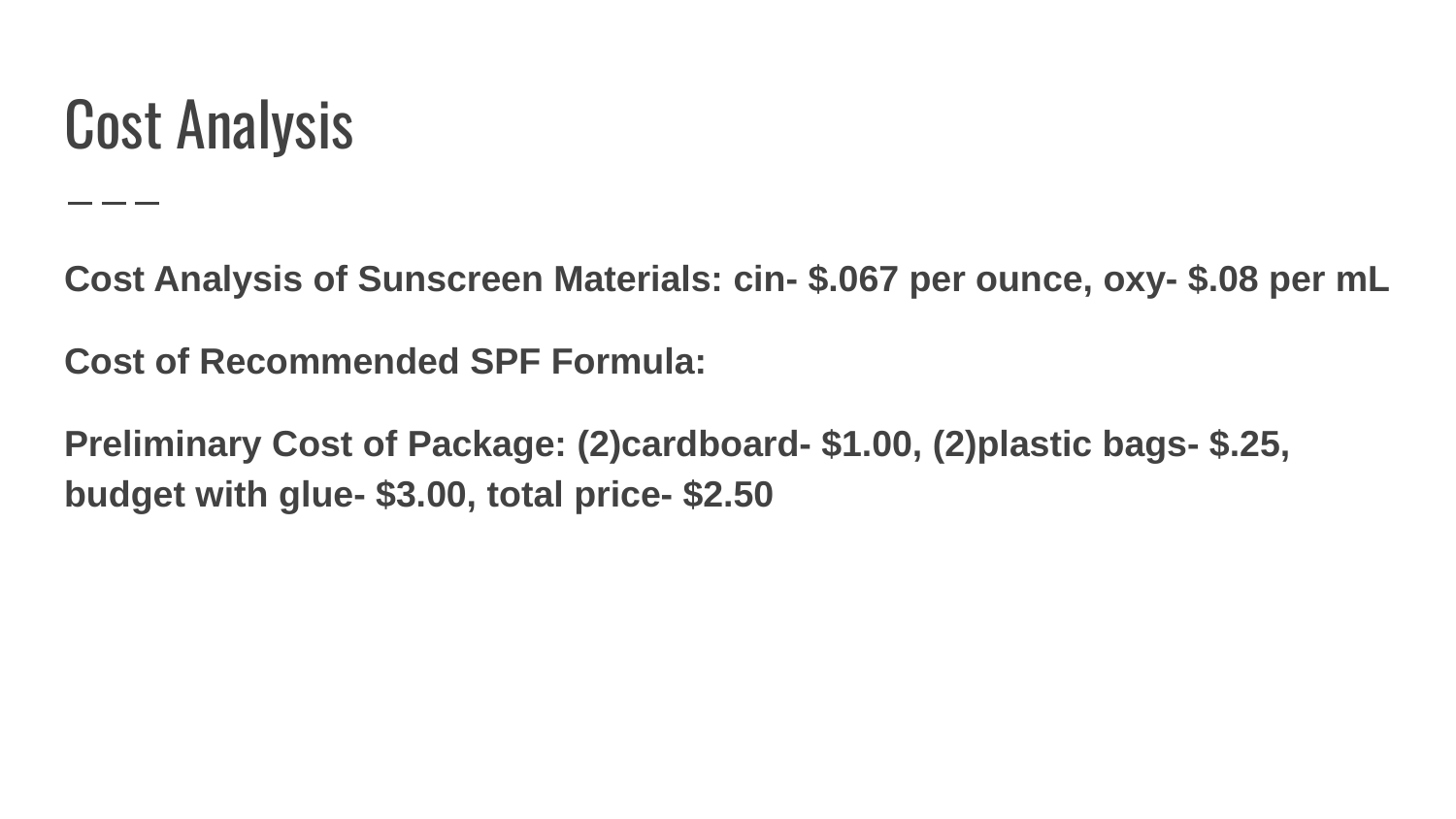

# Cost Analysis
Cost Analysis of Sunscreen Materials: cin- $.067 per ounce, oxy- $.08 per mL
Cost of Recommended SPF Formula:
Preliminary Cost of Package: (2)cardboard- $1.00, (2)plastic bags- $.25, budget with glue- $3.00, total price- $2.50